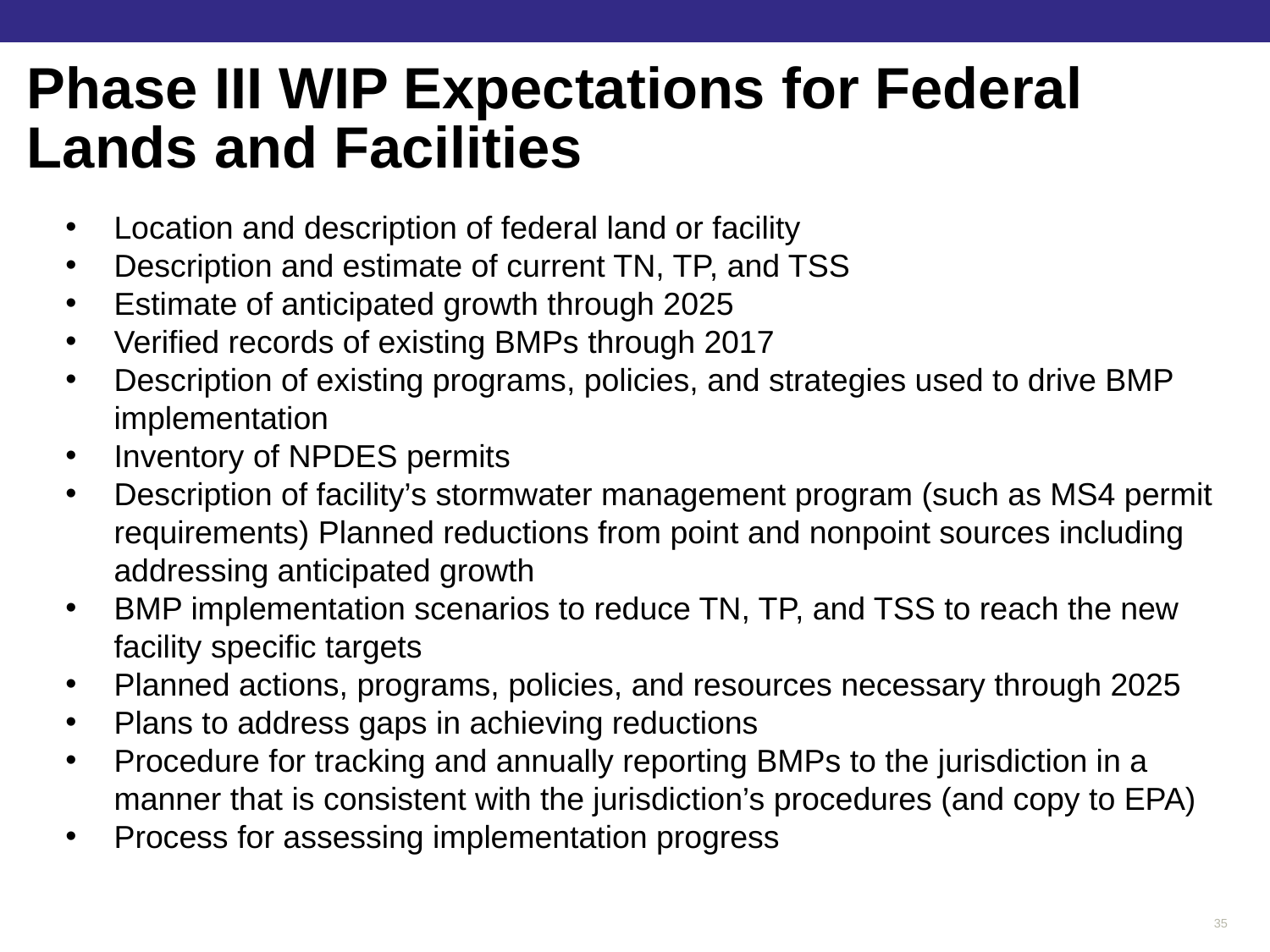

Phase III WIP Expectations for Federal Lands and Facilities
Location and description of federal land or facility
Description and estimate of current TN, TP, and TSS
Estimate of anticipated growth through 2025
Verified records of existing BMPs through 2017
Description of existing programs, policies, and strategies used to drive BMP implementation
Inventory of NPDES permits
Description of facility’s stormwater management program (such as MS4 permit requirements) Planned reductions from point and nonpoint sources including addressing anticipated growth
BMP implementation scenarios to reduce TN, TP, and TSS to reach the new facility specific targets
Planned actions, programs, policies, and resources necessary through 2025
Plans to address gaps in achieving reductions
Procedure for tracking and annually reporting BMPs to the jurisdiction in a manner that is consistent with the jurisdiction’s procedures (and copy to EPA)
Process for assessing implementation progress

35